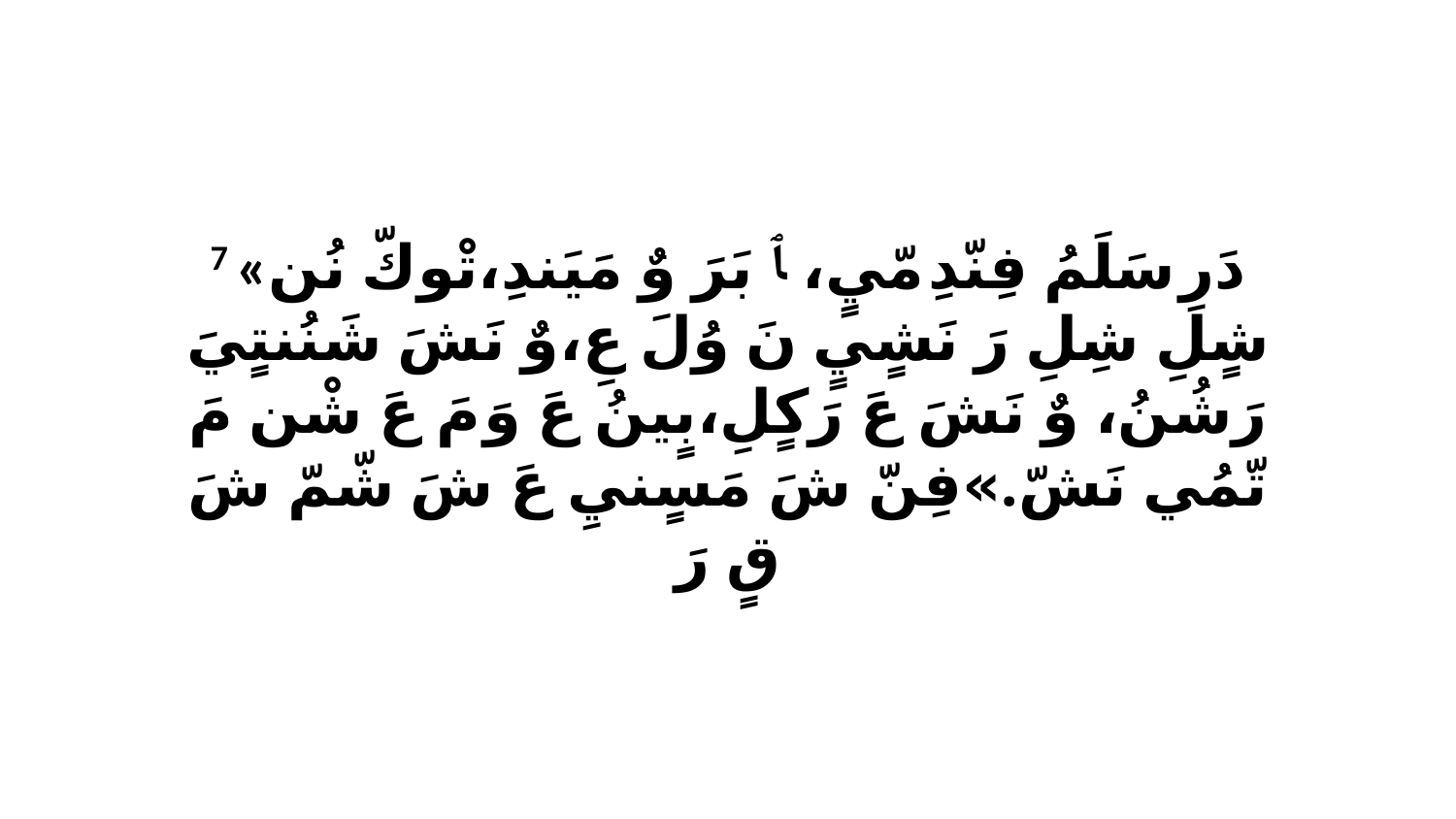

7 «دَرِ سَلَمُ فِنّدِ مّيٍ، ﭑ بَرَ وٌ مَيَندِ،تْوكّ نُن شٍلِ شِلِ رَ نَشٍيٍ نَ وُلَ عِ،وٌ نَشَ شَنُنتٍيَ رَشُنُ، وٌ نَشَ عَ رَكٍلِ،بٍينُ عَ وَ مَ عَ شْن مَ تّمُي نَشّ.»فِنّ شَ مَسٍنيِ عَ شَ شّمّ شَ قٍ رَ